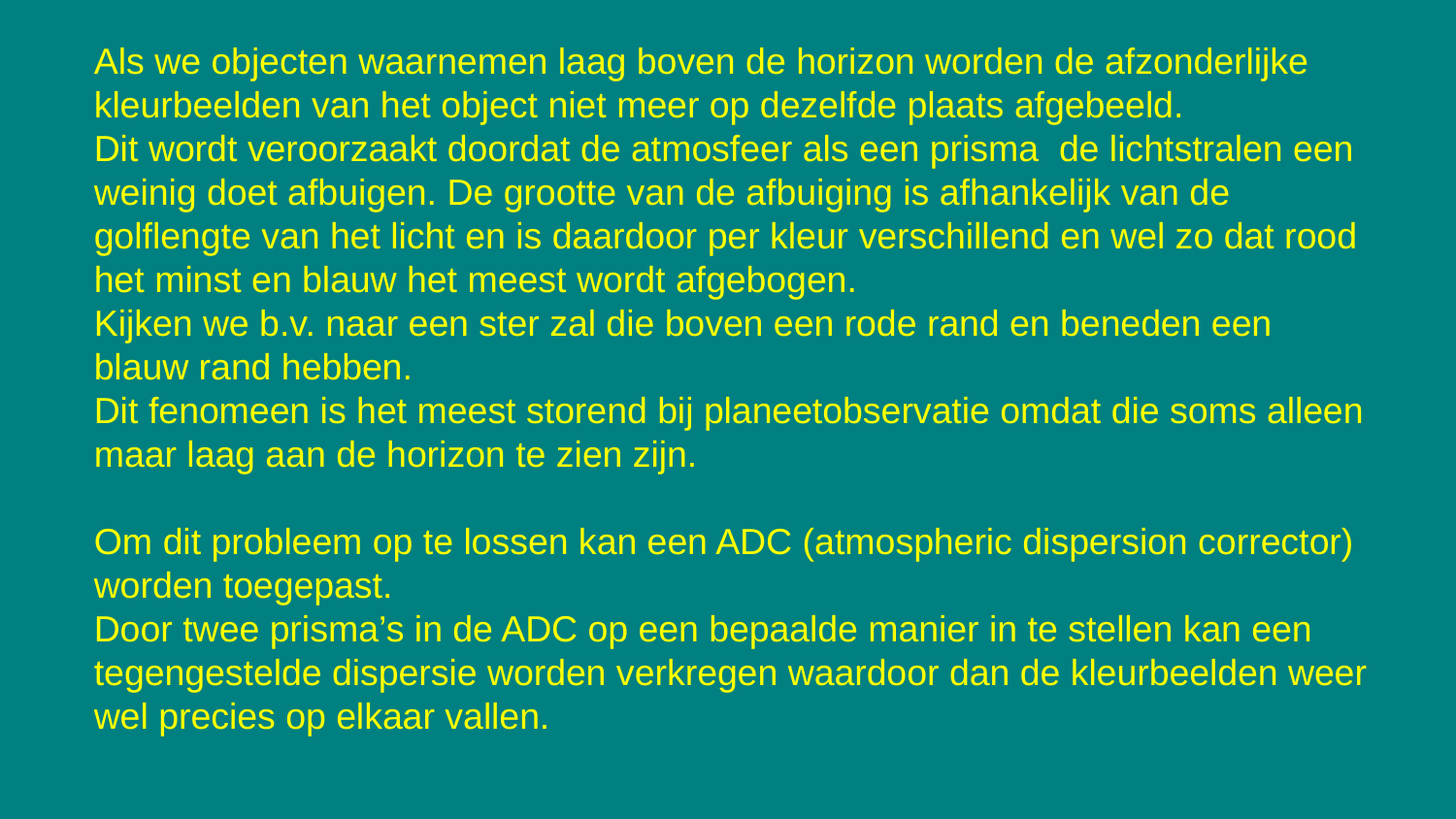

Als we objecten waarnemen laag boven de horizon worden de afzonderlijke kleurbeelden van het object niet meer op dezelfde plaats afgebeeld.
Dit wordt veroorzaakt doordat de atmosfeer als een prisma  de lichtstralen een weinig doet afbuigen. De grootte van de afbuiging is afhankelijk van de golflengte van het licht en is daardoor per kleur verschillend en wel zo dat rood het minst en blauw het meest wordt afgebogen.
Kijken we b.v. naar een ster zal die boven een rode rand en beneden een blauw rand hebben.
Dit fenomeen is het meest storend bij planeetobservatie omdat die soms alleen maar laag aan de horizon te zien zijn.

Om dit probleem op te lossen kan een ADC (atmospheric dispersion corrector) worden toegepast.
Door twee prisma’s in de ADC op een bepaalde manier in te stellen kan een tegengestelde dispersie worden verkregen waardoor dan de kleurbeelden weer wel precies op elkaar vallen.